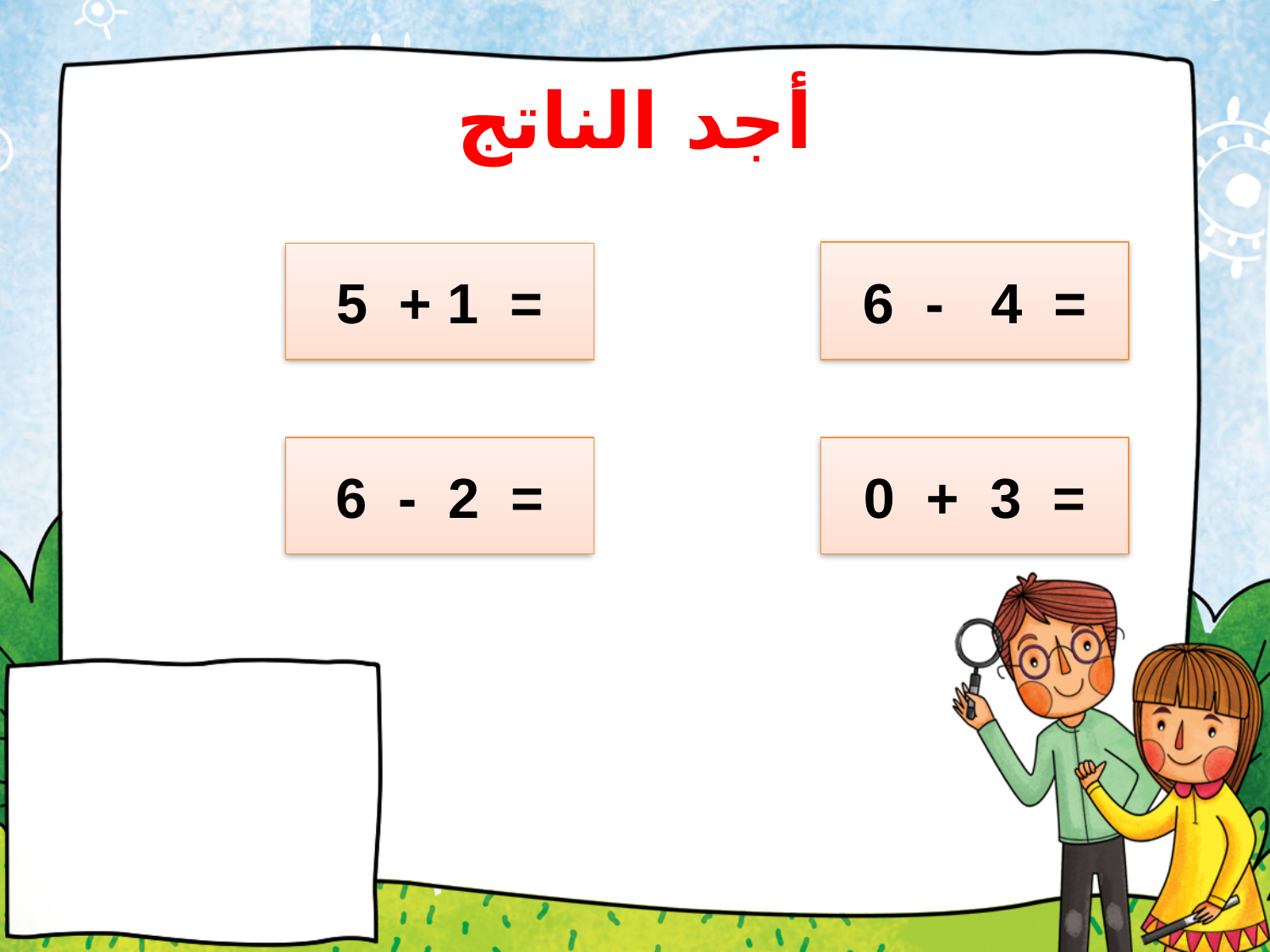

# أجد الناتج
6  -   4  =
5  + 1  =
6  -  2  =
0  +  3  =